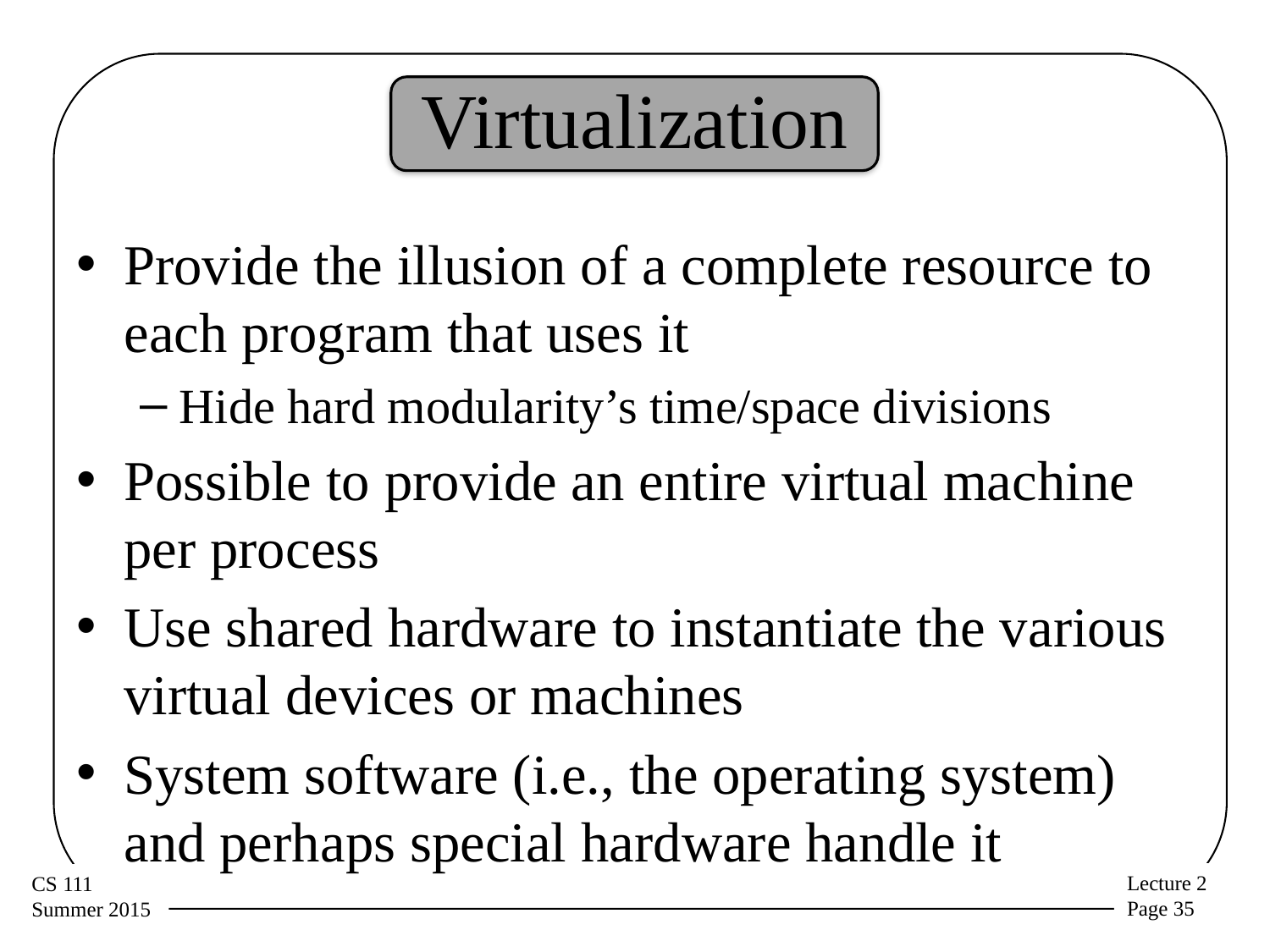

# Virtualization

Provide the illusion of a complete resource to each program that uses it
Hide hard modularity’s time/space divisions
Possible to provide an entire virtual machine per process
Use shared hardware to instantiate the various virtual devices or machines
System software (i.e., the operating system) and perhaps special hardware handle it